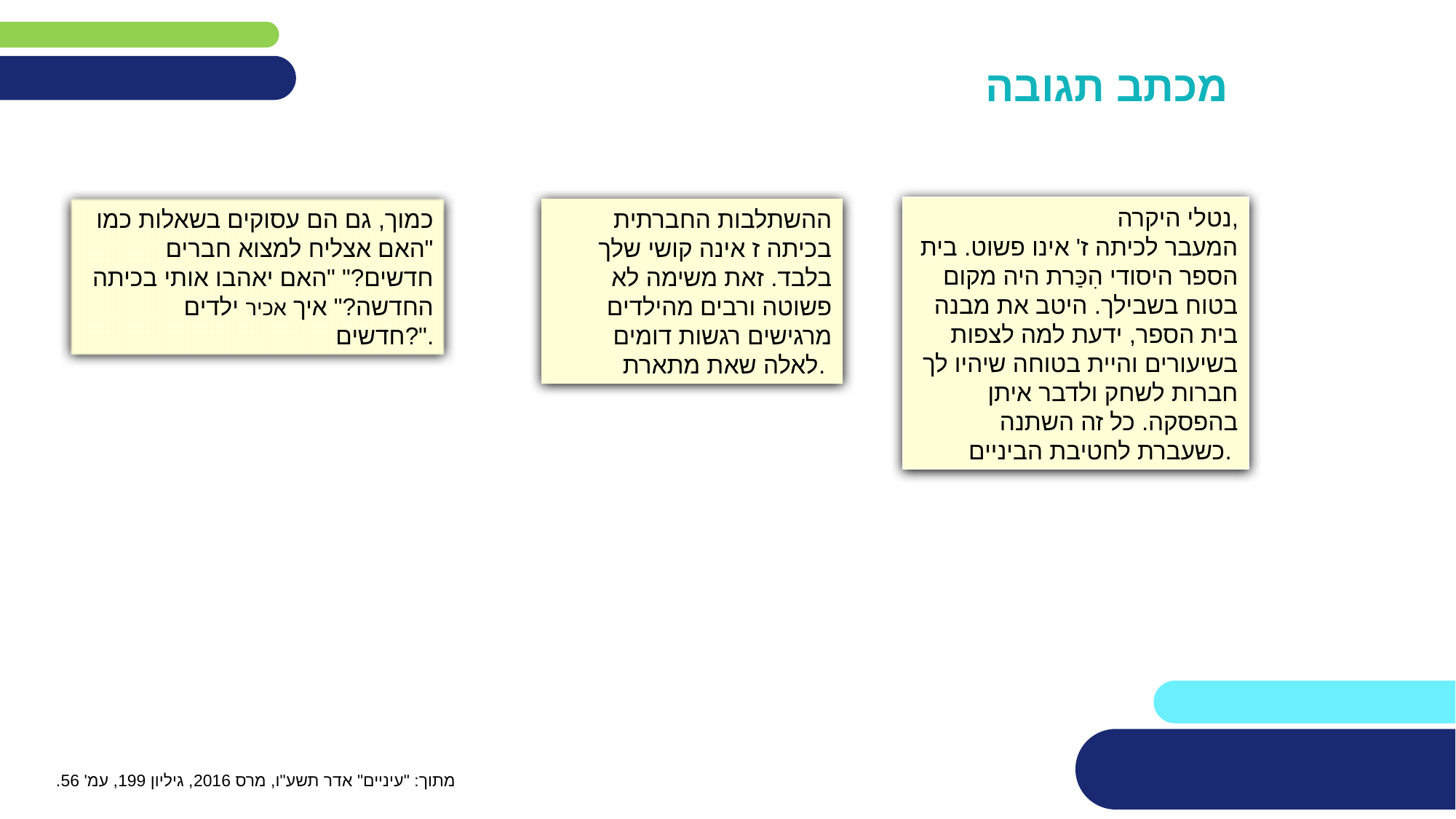

מכתב תגובה
נטלי היקרה,
המעבר לכיתה ז' אינו פשוט. בית הספר היסודי הִכַּרת היה מקום בטוח בשבילך. היטב את מבנה בית הספר, ידעת למה לצפות בשיעורים והיית בטוחה שיהיו לך חברות לשחק ולדבר איתן בהפסקה. כל זה השתנה כשעברת לחטיבת הביניים.
כמוך, גם הם עסוקים בשאלות כמו "האם אצליח למצוא חברים חדשים?" "האם יאהבו אותי בכיתה החדשה?" איך אכיר ילדים חדשים?".
ההשתלבות החברתית בכיתה ז אינה קושי שלך בלבד. זאת משימה לא פשוטה ורבים מהילדים מרגישים רגשות דומים לאלה שאת מתארת.

מתוך: "עיניים" אדר תשע"ו, מרס 2016, גיליון 199, עמ' 56.